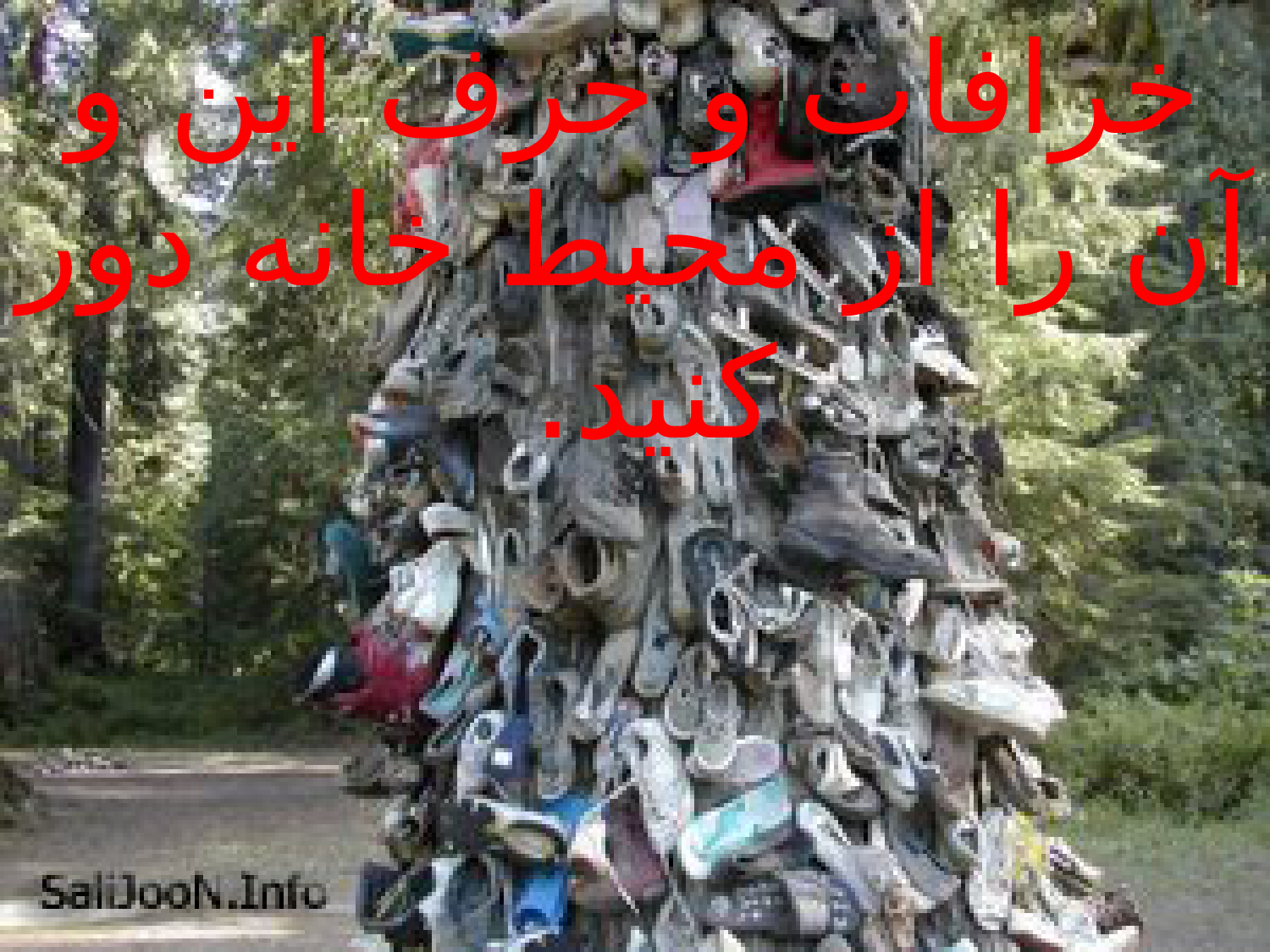

خرافات و حرف این و آن را از محیط خانه دور کنید.
#